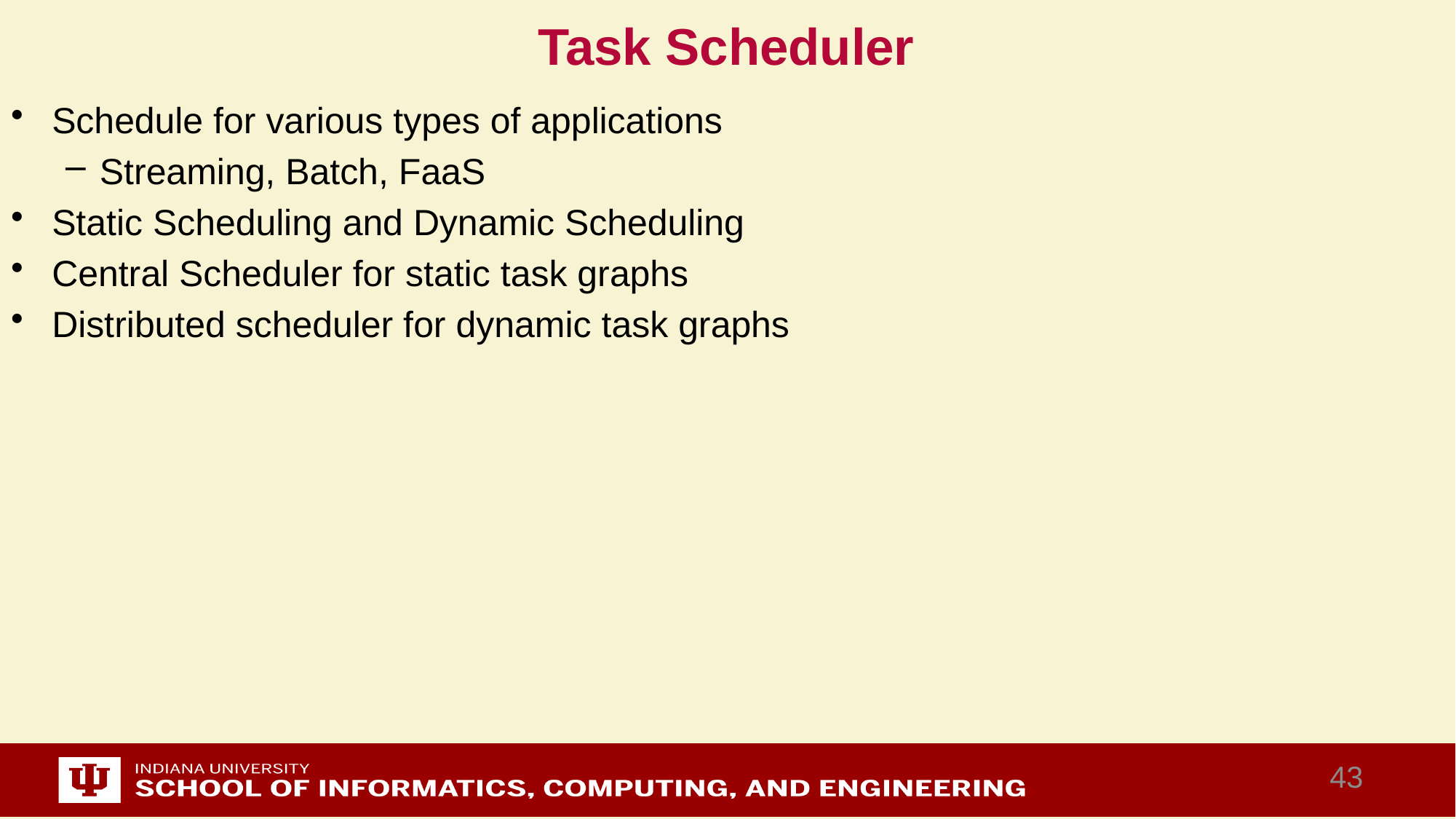

# Task Scheduler
Schedule for various types of applications
Streaming, Batch, FaaS
Static Scheduling and Dynamic Scheduling
Central Scheduler for static task graphs
Distributed scheduler for dynamic task graphs
43